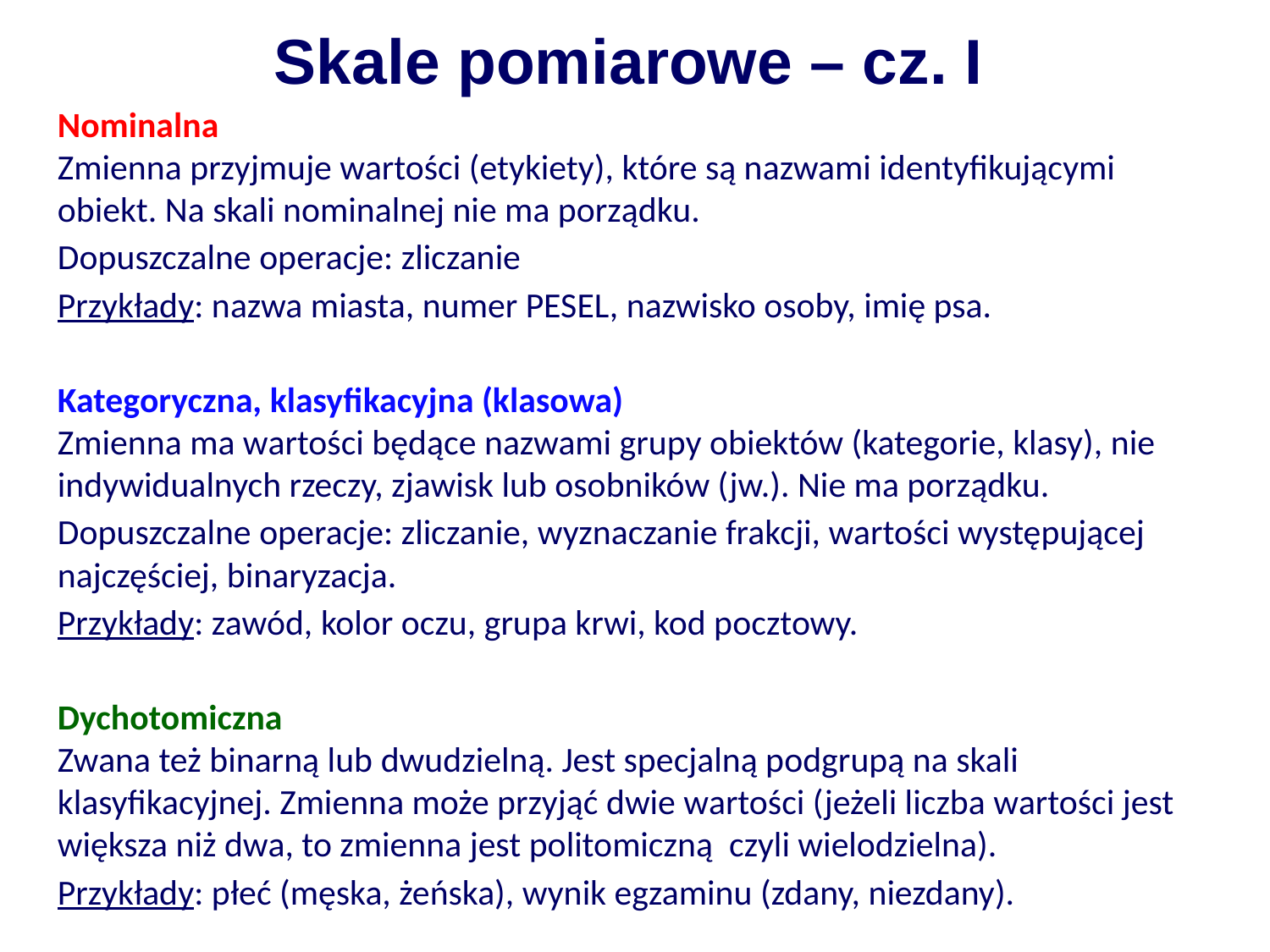

# Skale pomiarowe – cz. I
Nominalna
Zmienna przyjmuje wartości (etykiety), które są nazwami identyfikującymi obiekt. Na skali nominalnej nie ma porządku.
Dopuszczalne operacje: zliczanie
Przykłady: nazwa miasta, numer PESEL, nazwisko osoby, imię psa.

Kategoryczna, klasyfikacyjna (klasowa)
Zmienna ma wartości będące nazwami grupy obiektów (kategorie, klasy), nie indywidualnych rzeczy, zjawisk lub osobników (jw.). Nie ma porządku.
Dopuszczalne operacje: zliczanie, wyznaczanie frakcji, wartości występującej najczęściej, binaryzacja.
Przykłady: zawód, kolor oczu, grupa krwi, kod pocztowy.

Dychotomiczna
Zwana też binarną lub dwudzielną. Jest specjalną podgrupą na skali klasyfikacyjnej. Zmienna może przyjąć dwie wartości (jeżeli liczba wartości jest większa niż dwa, to zmienna jest politomiczną  czyli wielodzielna).
Przykłady: płeć (męska, żeńska), wynik egzaminu (zdany, niezdany).